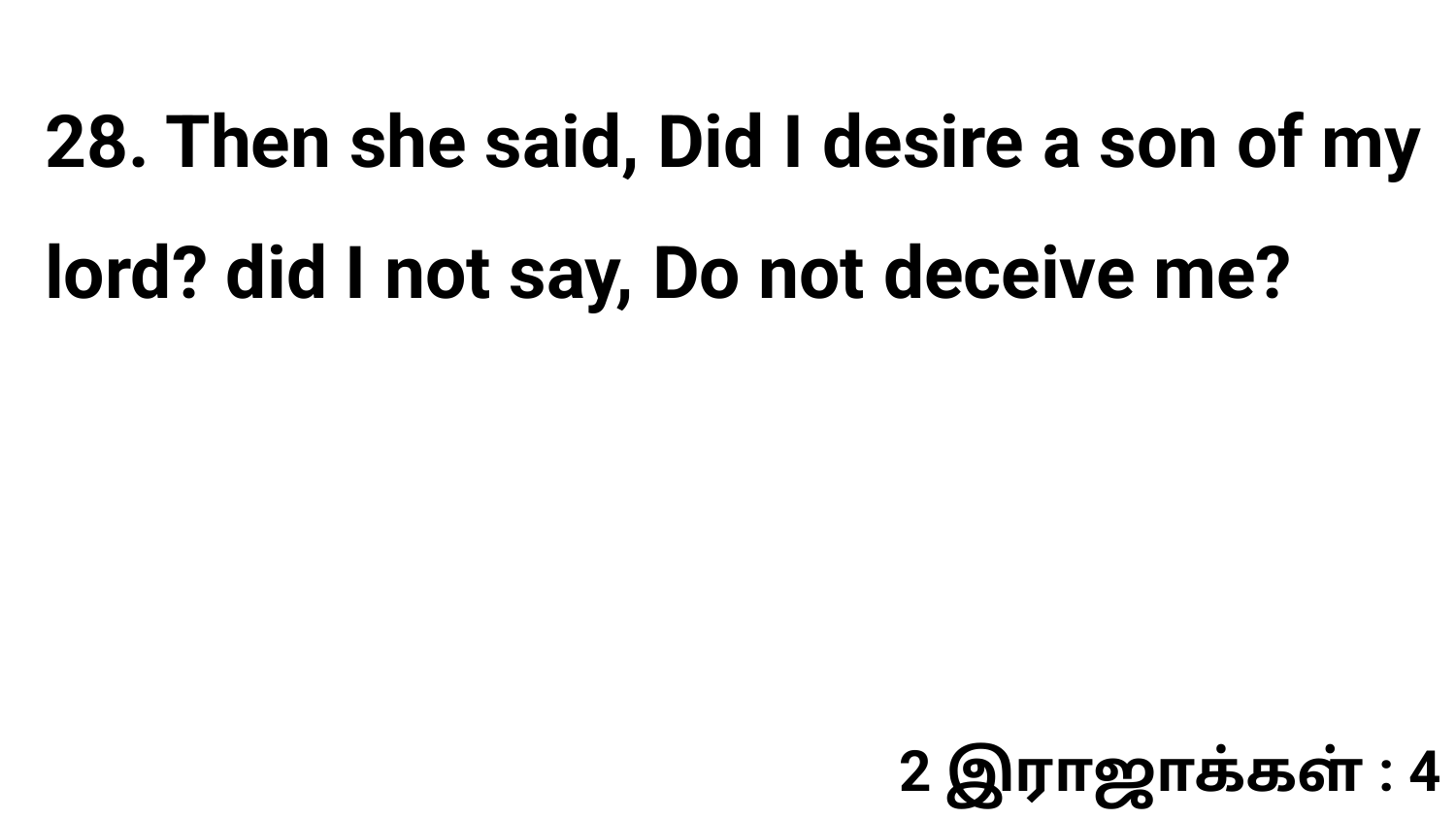

28. Then she said, Did I desire a son of my lord? did I not say, Do not deceive me?
2 இராஜாக்கள் : 4